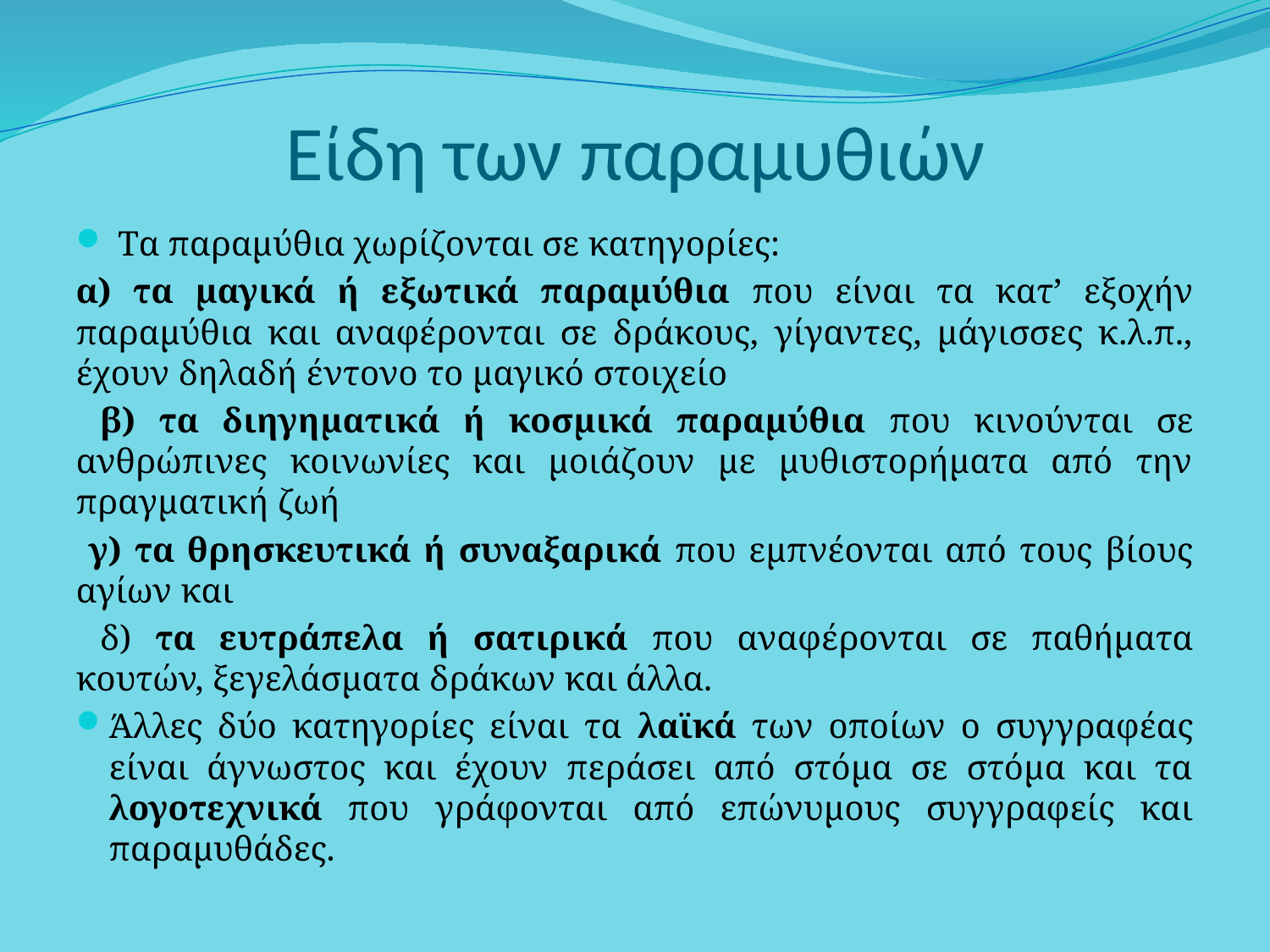

# Eίδη των παραμυθιών
 Tα παραμύθια χωρίζονται σε κατηγορίες:
α) τα μαγικά ή εξωτικά παραμύθια που είναι τα κατ’ εξοχήν παραμύθια και αναφέρονται σε δράκους, γίγαντες, μάγισσες κ.λ.π., έχουν δηλαδή έντονο το μαγικό στοιχείο
 β) τα διηγηματικά ή κοσμικά παραμύθια που κινούνται σε ανθρώπινες κοινωνίες και μοιάζουν με μυθιστορήματα από την πραγματική ζωή
 γ) τα θρησκευτικά ή συναξαρικά που εμπνέονται από τους βίους αγίων και
 δ) τα ευτράπελα ή σατιρικά που αναφέρονται σε παθήματα κουτών, ξεγελάσματα δράκων και άλλα.
Άλλες δύο κατηγορίες είναι τα λαϊκά των οποίων ο συγγραφέας είναι άγνωστος και έχουν περάσει από στόμα σε στόμα και τα λογοτεχνικά που γράφονται από επώνυμους συγγραφείς και παραμυθάδες.